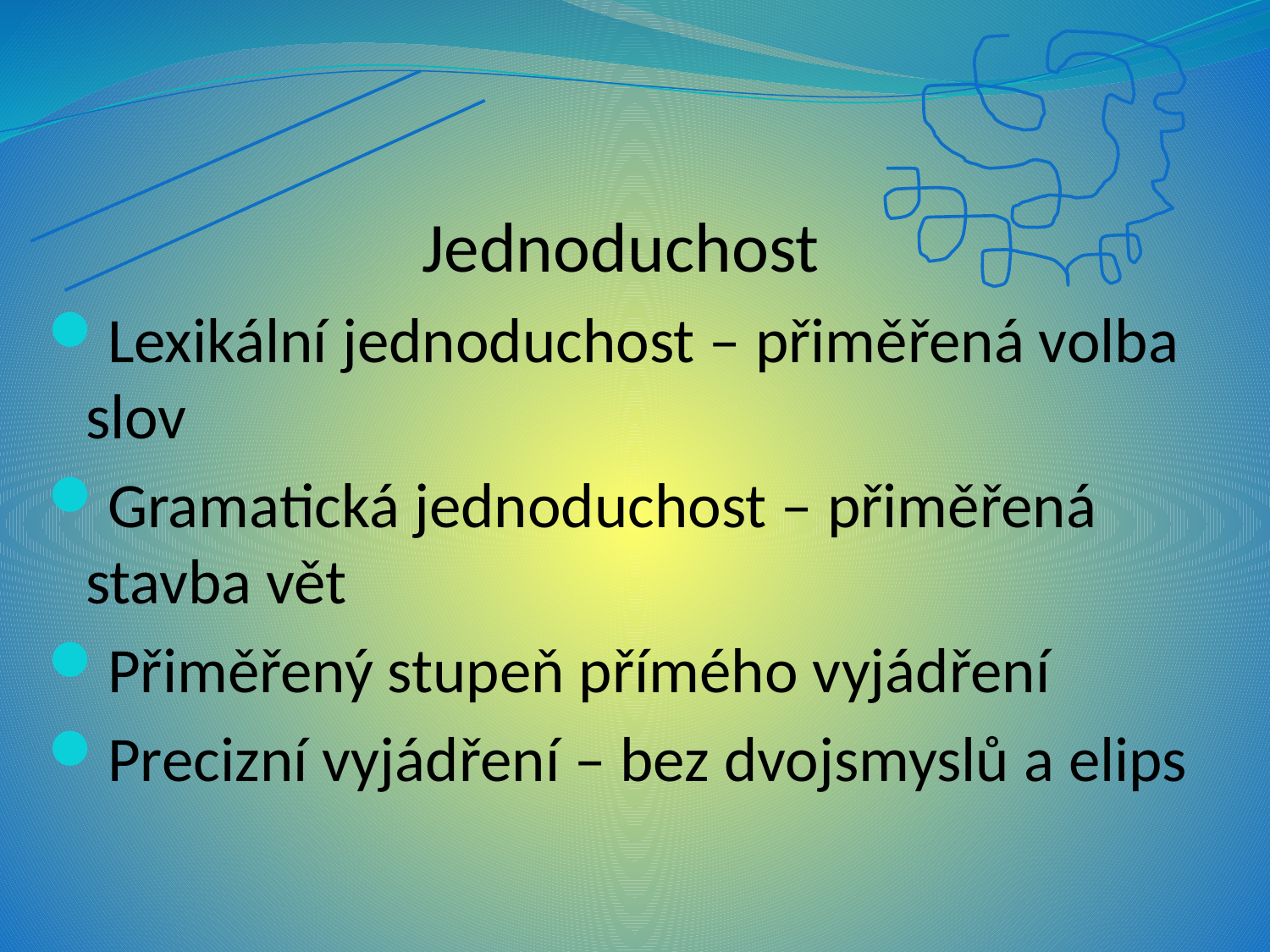

Jednoduchost
Lexikální jednoduchost – přiměřená volba slov
Gramatická jednoduchost – přiměřená stavba vět
Přiměřený stupeň přímého vyjádření
Precizní vyjádření – bez dvojsmyslů a elips